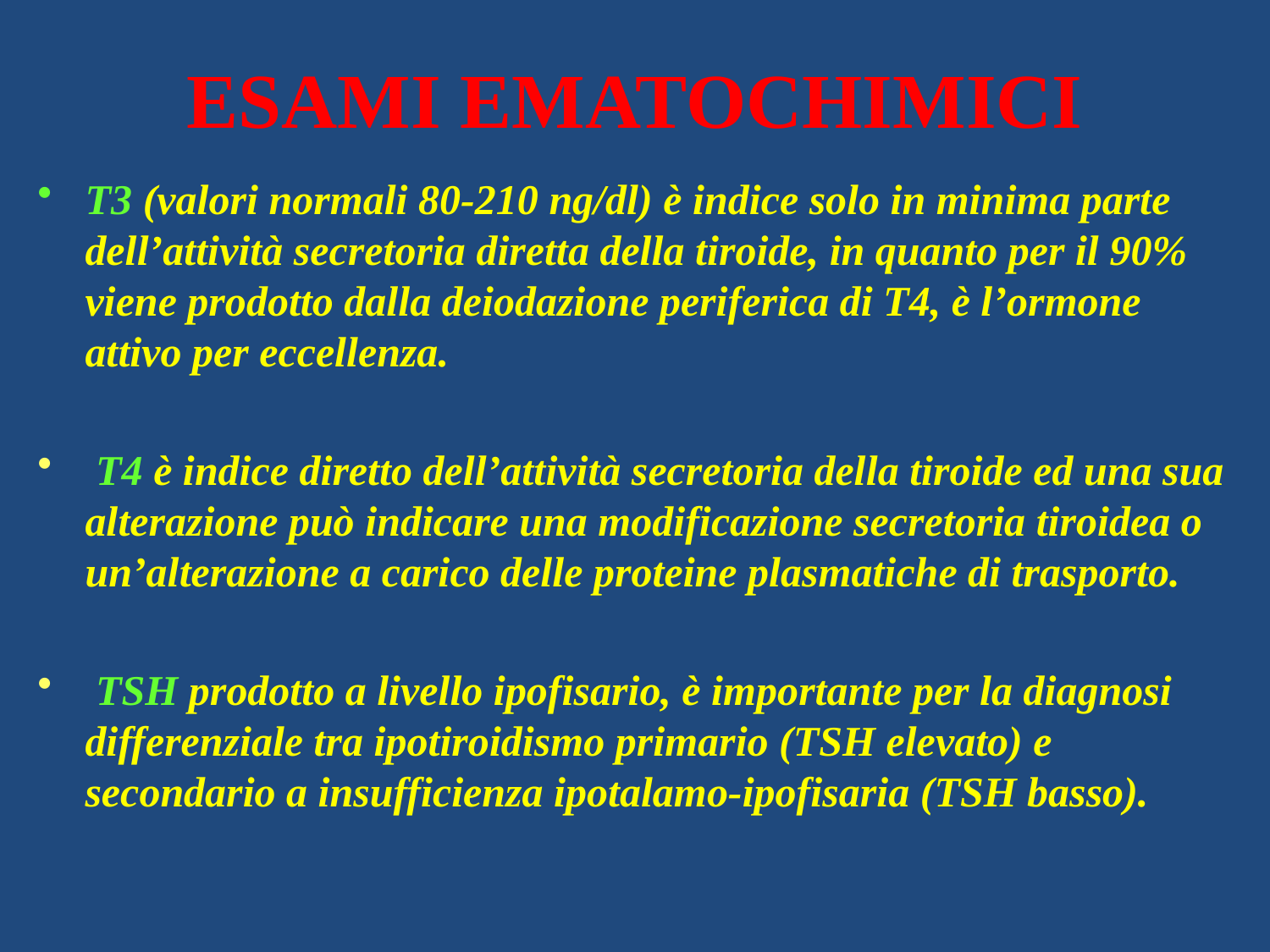

# ESAMI EMATOCHIMICI
T3 (valori normali 80-210 ng/dl) è indice solo in minima parte dell’attività secretoria diretta della tiroide, in quanto per il 90% viene prodotto dalla deiodazione periferica di T4, è l’ormone attivo per eccellenza.

 T4 è indice diretto dell’attività secretoria della tiroide ed una sua alterazione può indicare una modificazione secretoria tiroidea o un’alterazione a carico delle proteine plasmatiche di trasporto.

 TSH prodotto a livello ipofisario, è importante per la diagnosi differenziale tra ipotiroidismo primario (TSH elevato) e secondario a insufficienza ipotalamo-ipofisaria (TSH basso).